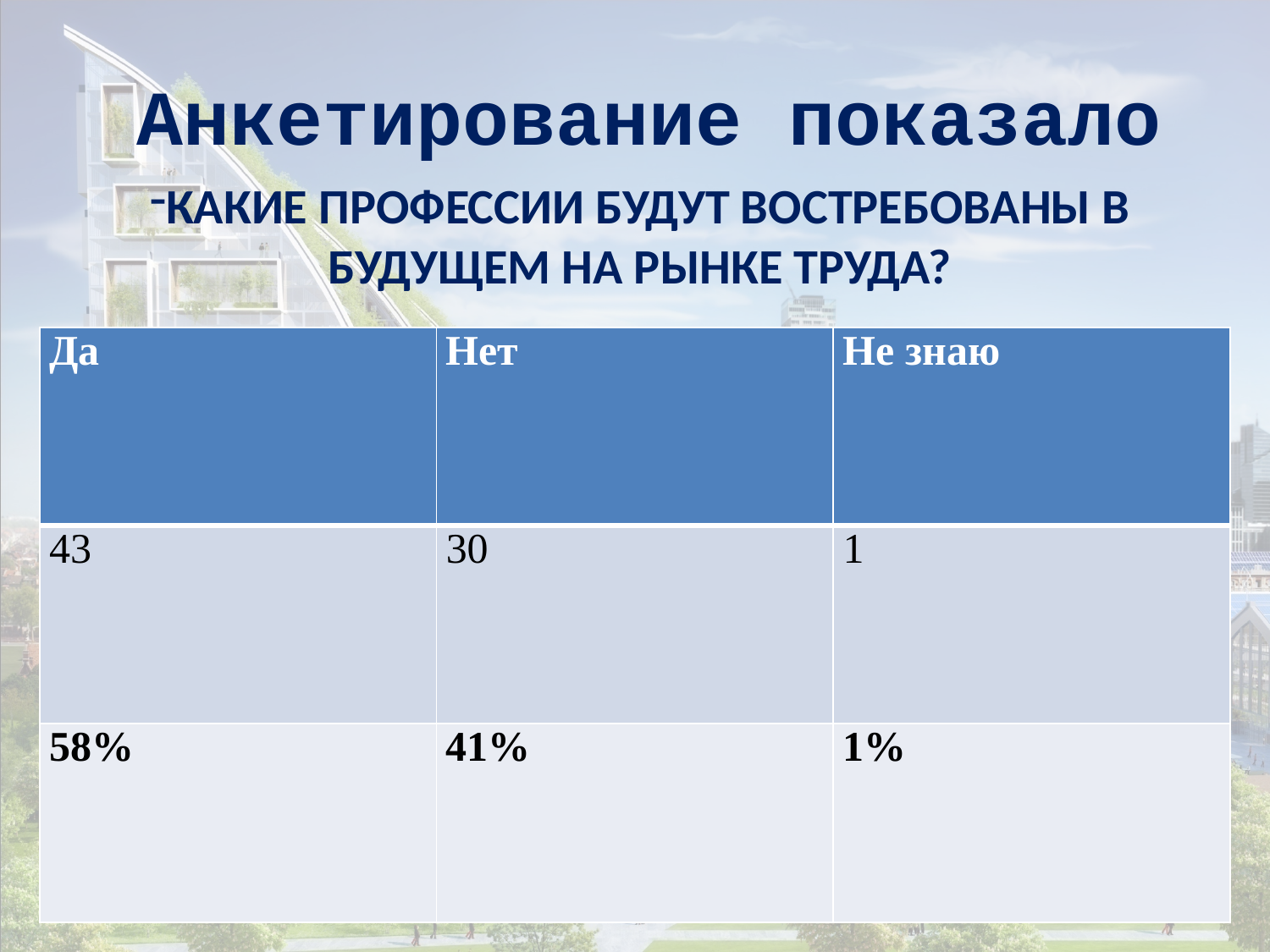

# Анкетирование показало
КАКИЕ ПРОФЕССИИ БУДУТ ВОСТРЕБОВАНЫ В БУДУЩЕМ НА РЫНКЕ ТРУДА?

| Да | Нет | Не знаю |
| --- | --- | --- |
| 43 | 30 | 1 |
| 58% | 41% | 1% |